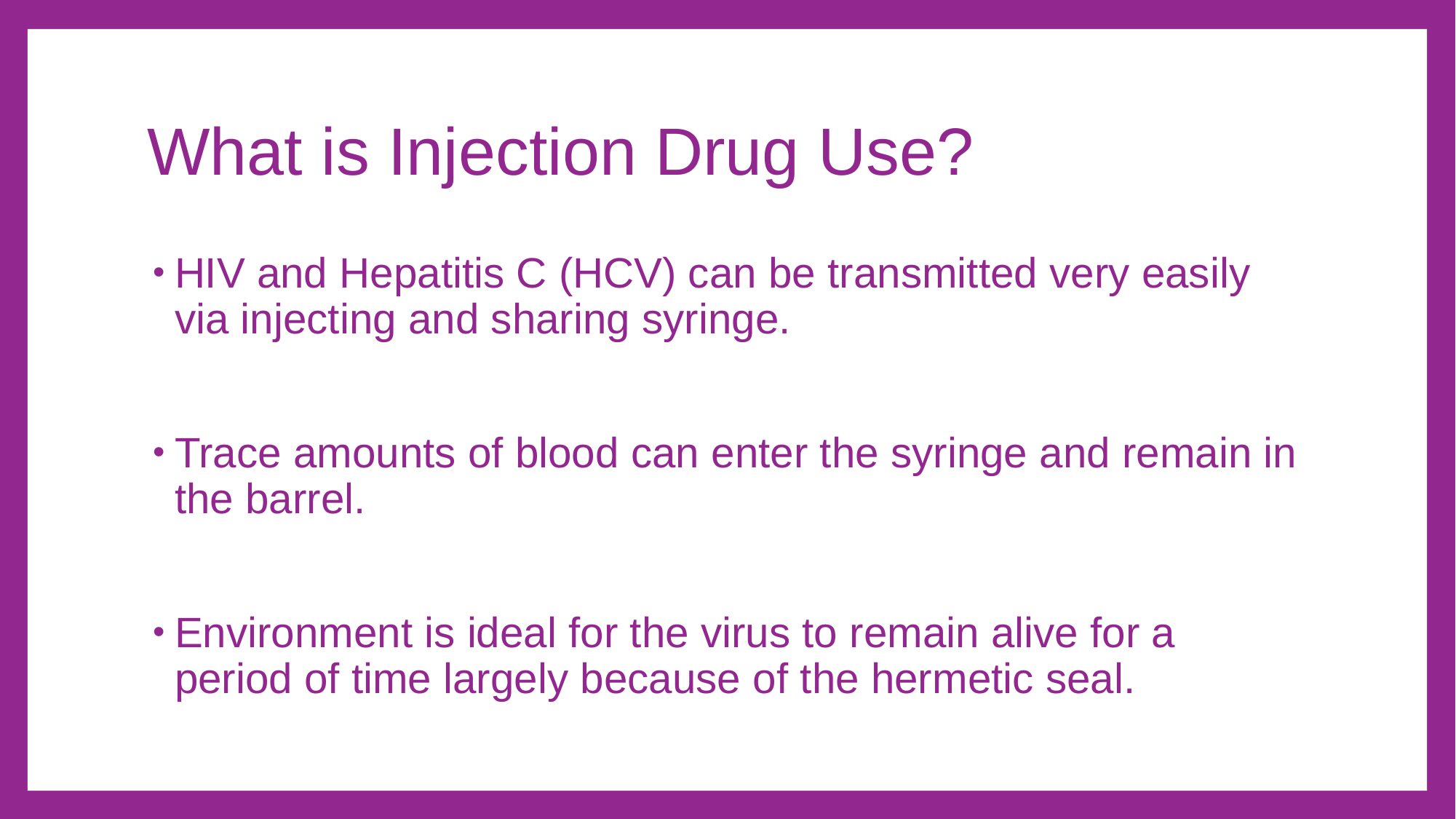

# What is Injection Drug Use?
HIV and Hepatitis C (HCV) can be transmitted very easily via injecting and sharing syringe.

Trace amounts of blood can enter the syringe and remain in the barrel.

Environment is ideal for the virus to remain alive for a period of time largely because of the hermetic seal.